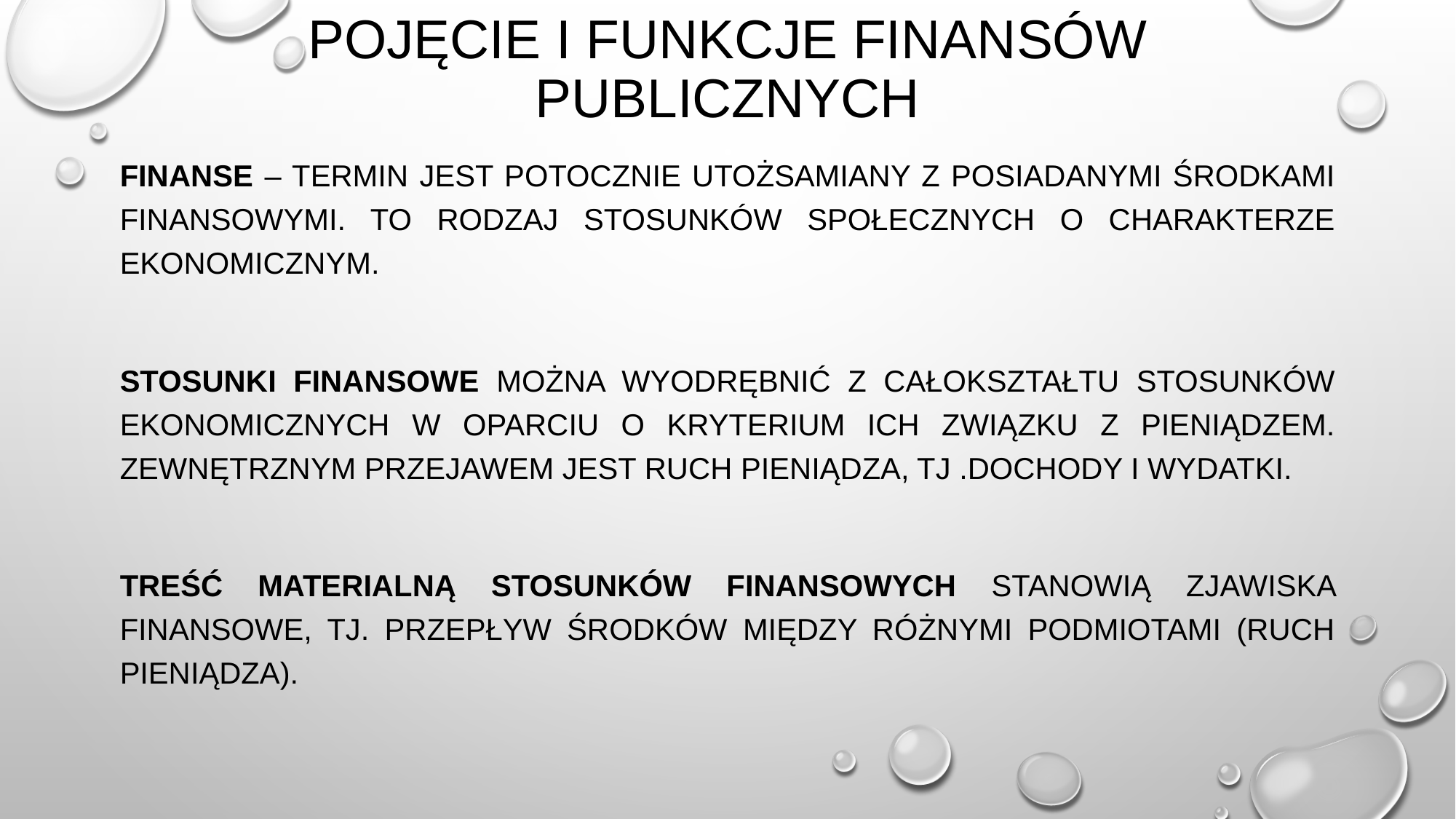

# Pojęcie i funkcje finansów publicznych
Finanse – termin jest potocznie utożsamiany z posiadanymi środkami finansowymi. To rodzaj stosunków społecznych o charakterze ekonomicznym.

Stosunki finansowe można wyodrębnić z całokształtu stosunków ekonomicznych w oparciu o kryterium ich związku z pieniądzem. Zewnętrznym przejawem jest ruch pieniądza, tj .dochody i wydatki.

Treść materialną stosunków finansowych stanowią zjawiska finansowe, tj. przepływ środków między różnymi podmiotami (ruch pieniądza).